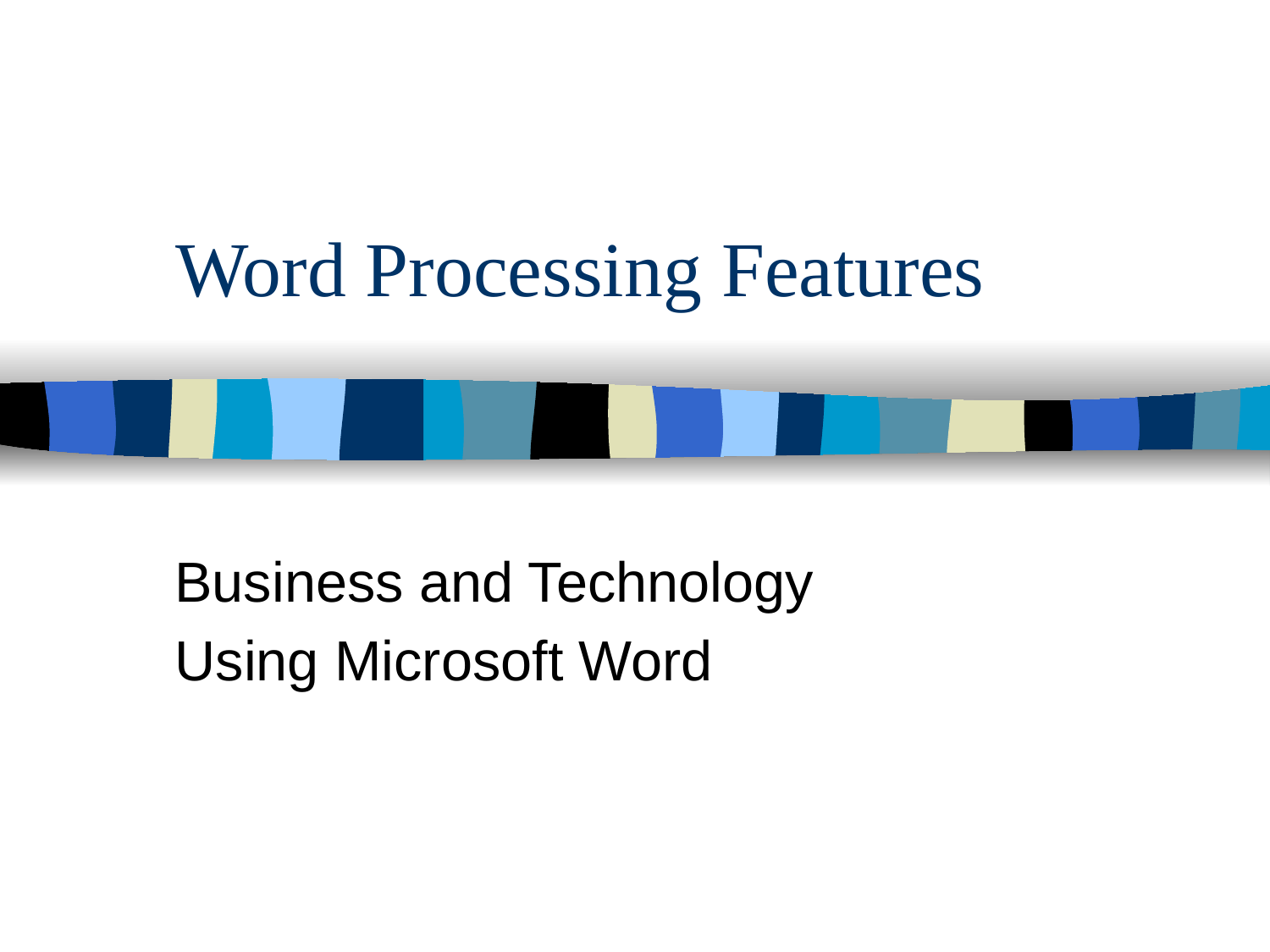

# Word Processing Features
Business and Technology
Using Microsoft Word